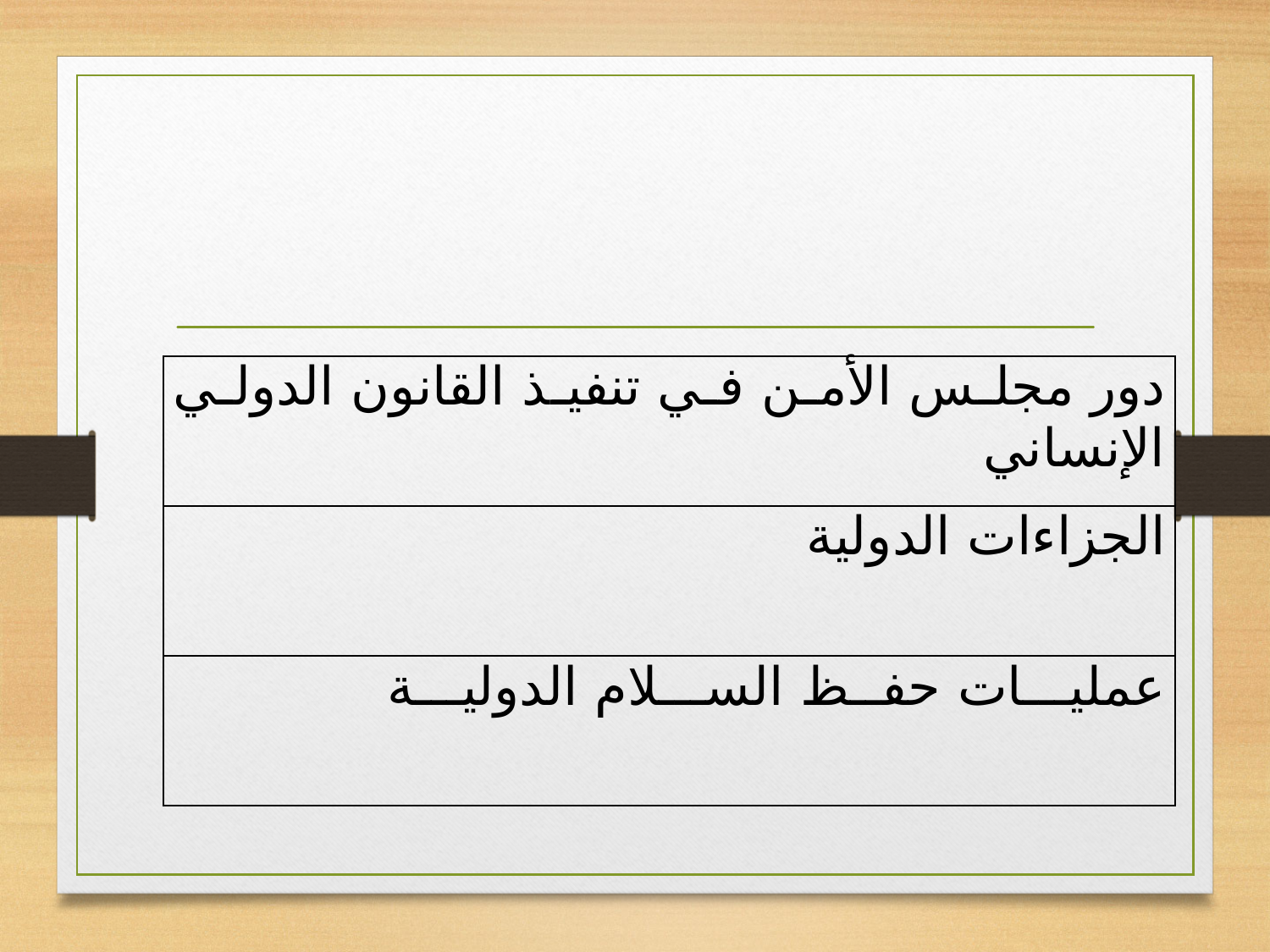

#
| دور مجلس الأمن في تنفيذ القانون الدولي الإنساني |
| --- |
| الجزاءات الدولية |
| عمليـــات حفــظ الســـلام الدوليـــة |